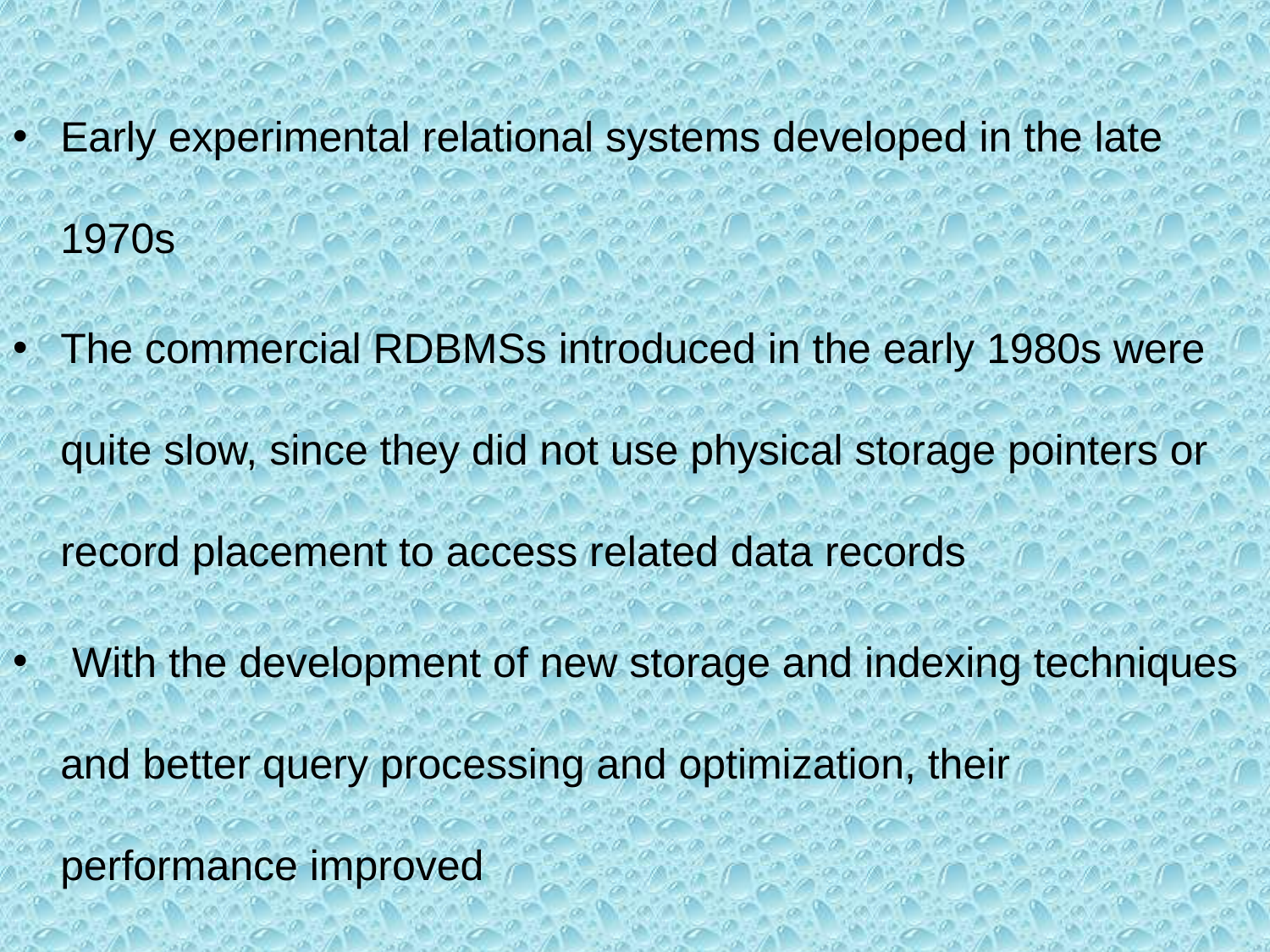

Early experimental relational systems developed in the late 1970s
The commercial RDBMSs introduced in the early 1980s were quite slow, since they did not use physical storage pointers or record placement to access related data records
 With the development of new storage and indexing techniques and better query processing and optimization, their performance improved